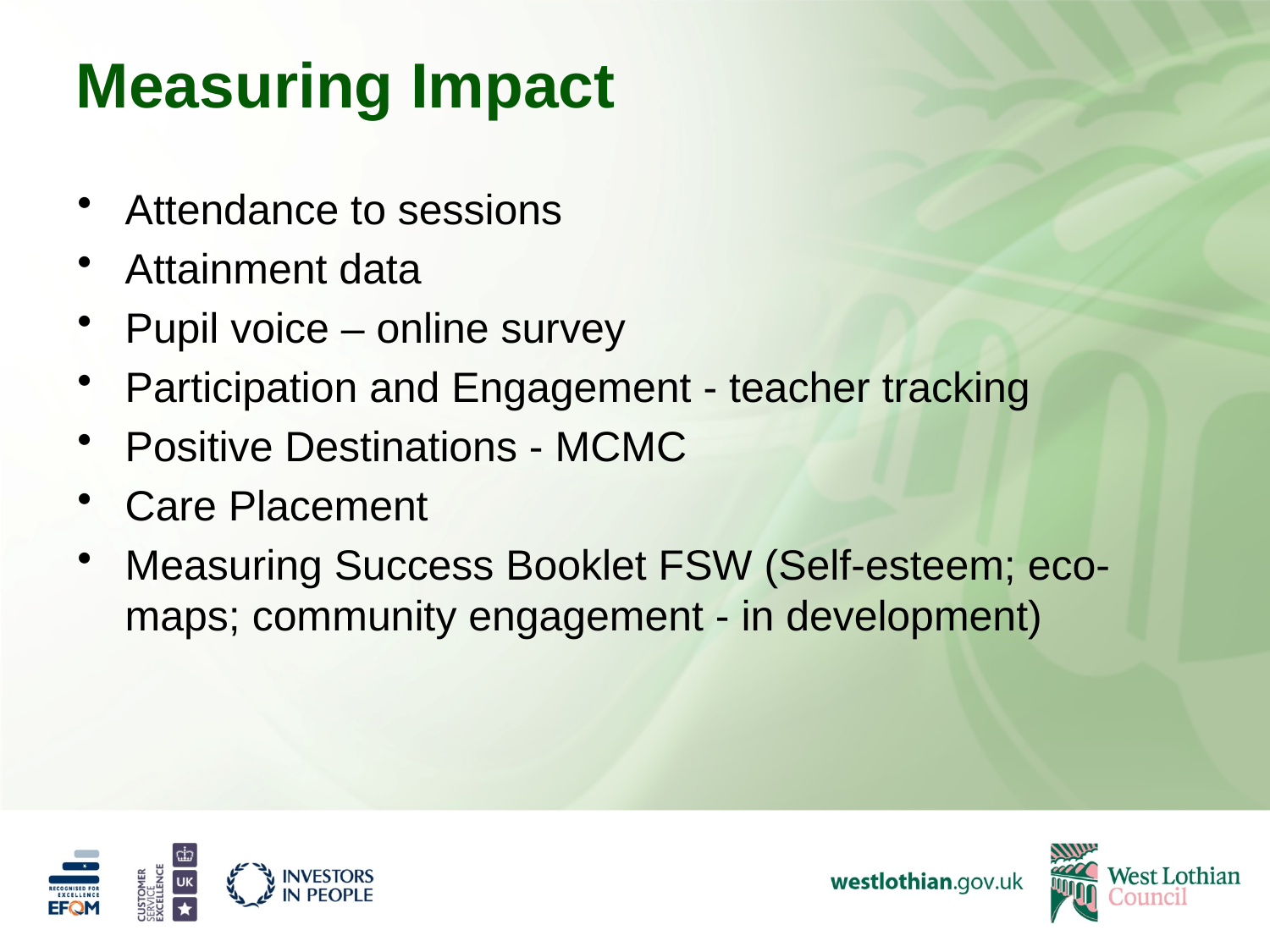

# Measuring Impact
Attendance to sessions
Attainment data
Pupil voice – online survey
Participation and Engagement - teacher tracking
Positive Destinations - MCMC
Care Placement
Measuring Success Booklet FSW (Self-esteem; eco-maps; community engagement - in development)